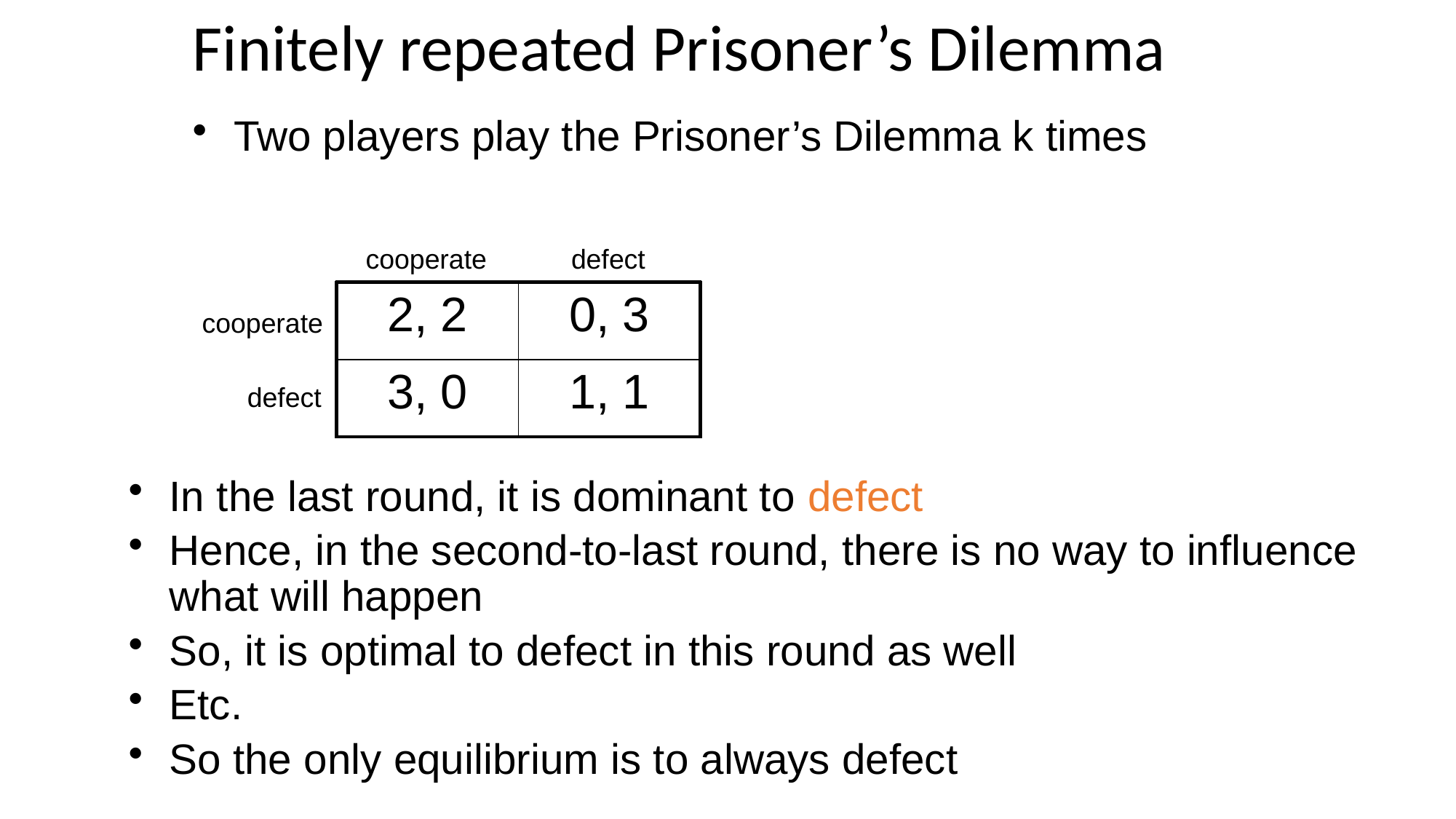

# Finitely repeated Prisoner’s Dilemma
Two players play the Prisoner’s Dilemma k times

cooperate
defect
| 2, 2 | 0, 3 |
| --- | --- |
| 3, 0 | 1, 1 |
cooperate
defect
In the last round, it is dominant to defect
Hence, in the second-to-last round, there is no way to influence what will happen
So, it is optimal to defect in this round as well
Etc.
So the only equilibrium is to always defect